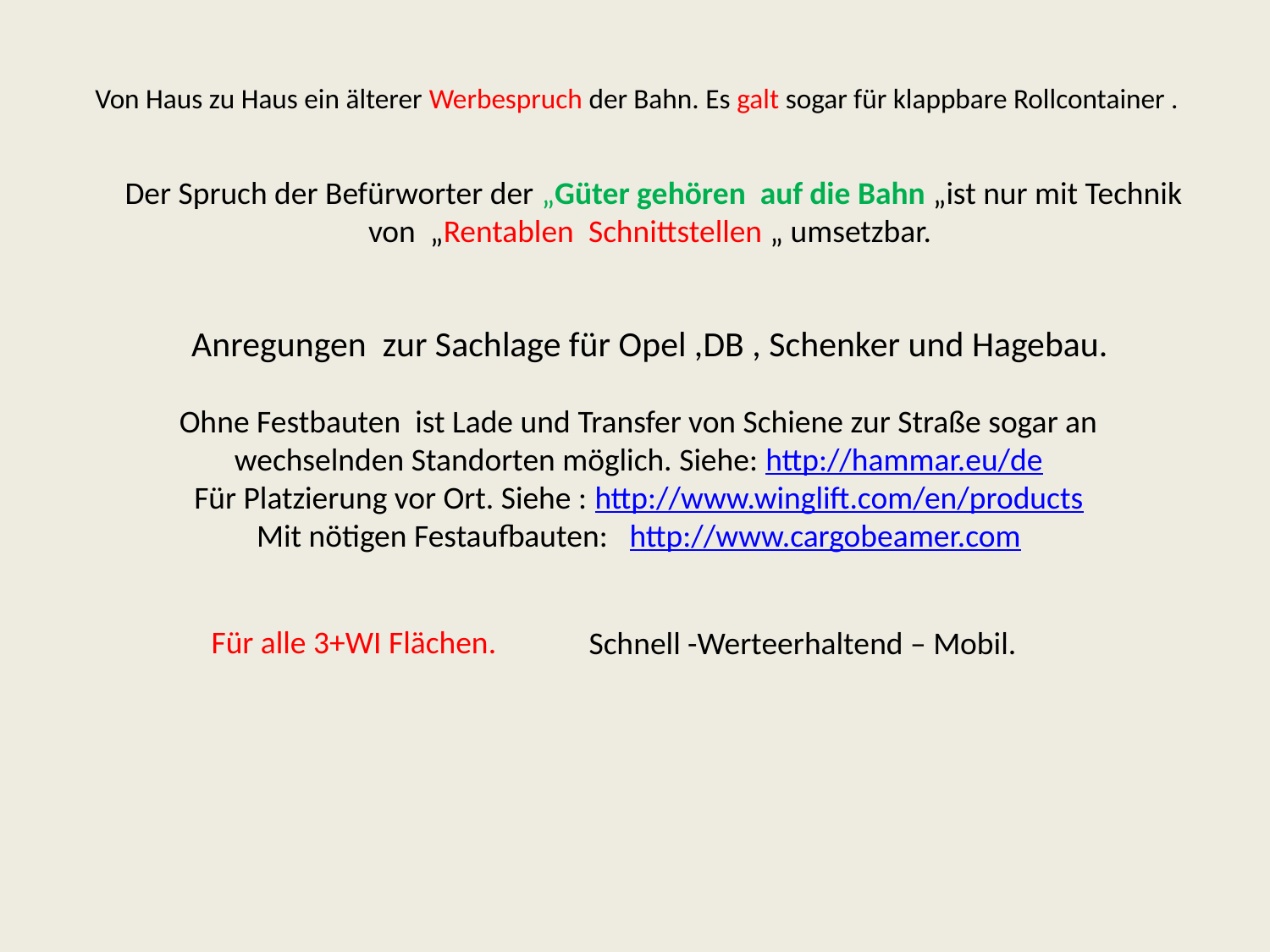

Von Haus zu Haus ein älterer Werbespruch der Bahn. Es galt sogar für klappbare Rollcontainer .
 Der Spruch der Befürworter der „Güter gehören  auf die Bahn „ist nur mit Technik von  „Rentablen  Schnittstellen „ umsetzbar.
# Anregungen  zur Sachlage für Opel ,DB , Schenker und Hagebau.
Ohne Festbauten  ist Lade und Transfer von Schiene zur Straße sogar an wechselnden Standorten möglich. Siehe: http://hammar.eu/de
Für Platzierung vor Ort. Siehe : http://www.winglift.com/en/products
Mit nötigen Festaufbauten:   http://www.cargobeamer.com

                    Für alle 3+WI Flächen.
Schnell -Werteerhaltend – Mobil.